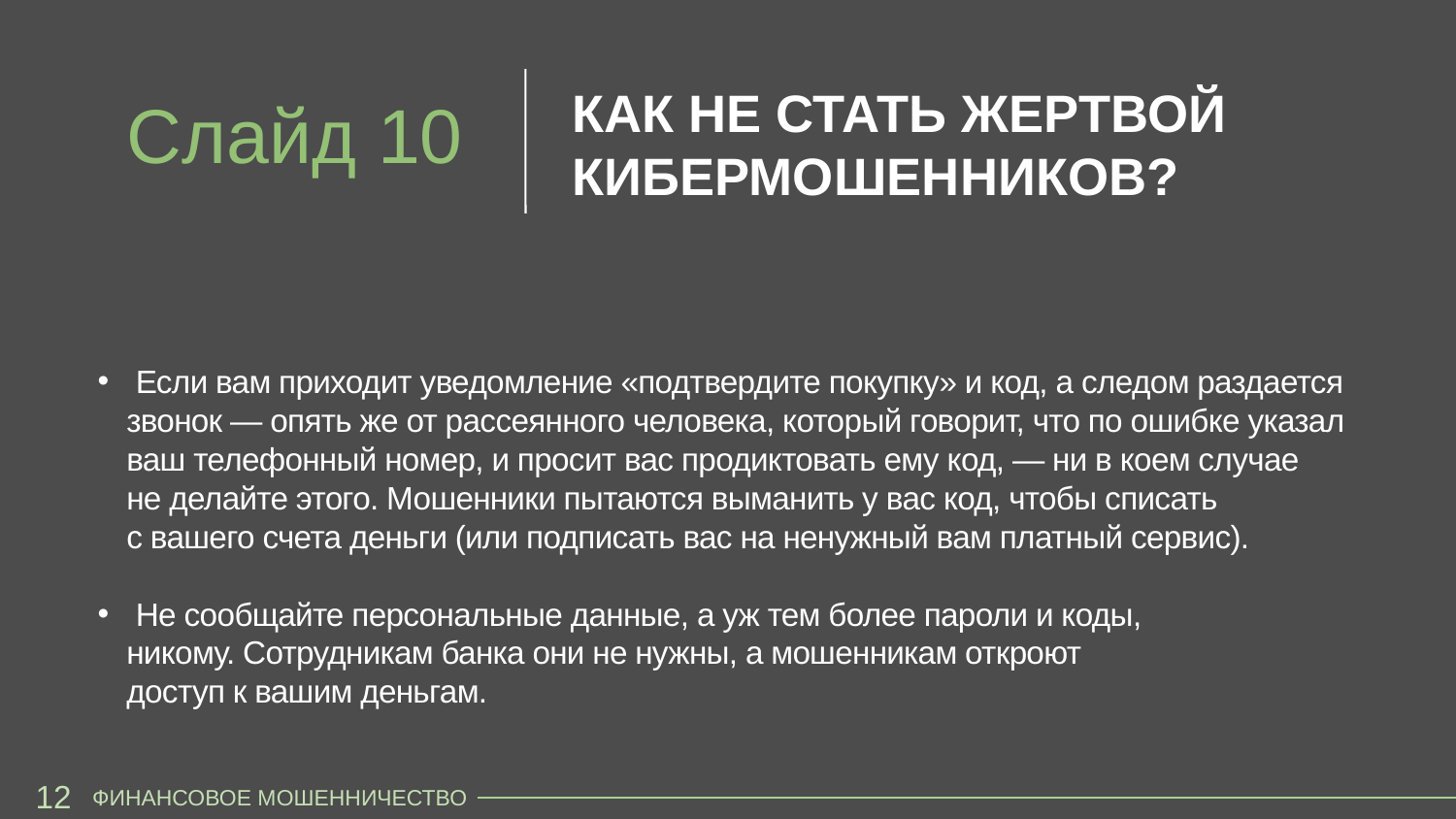

КАК НЕ СТАТЬ ЖЕРТВОЙ КИБЕРМОШЕННИКОВ?

Слайд 10

 Если вам приходит уведомление «подтвердите покупку» и код, а следом раздается
звонок — опять же от рассеянного человека, который говорит, что по ошибке указал
ваш телефонный номер, и просит вас продиктовать ему код, — ни в коем случае
не делайте этого. Мошенники пытаются выманить у вас код, чтобы списать
с вашего счета деньги (или подписать вас на ненужный вам платный сервис).

 Не сообщайте персональные данные, а уж тем более пароли и коды,
никому. Сотрудникам банка они не нужны, а мошенникам откроют
доступ к вашим деньгам.
12
ФИНАНСОВОЕ МОШЕННИЧЕСТВО